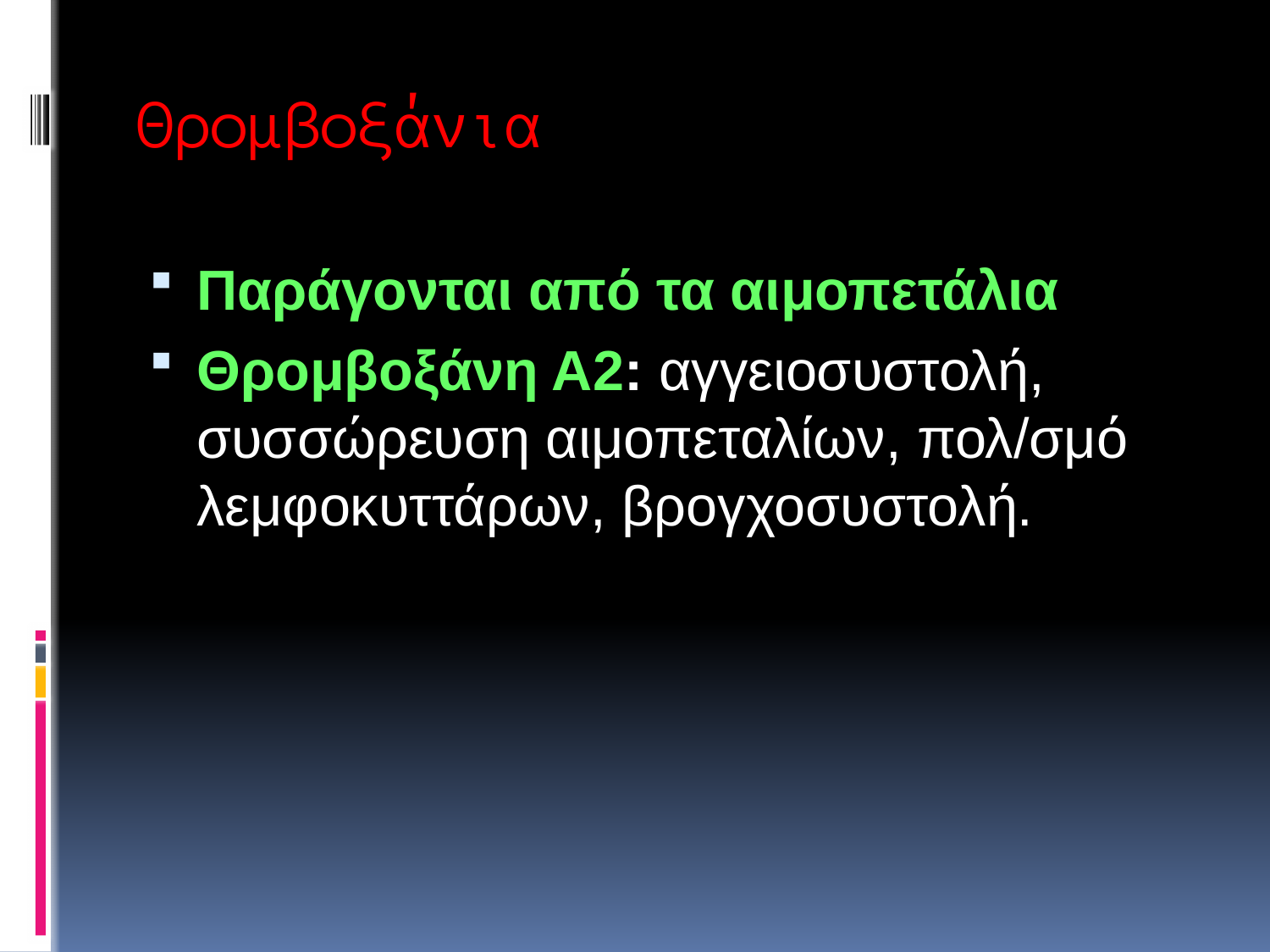

# Θρομβοξάνια
Παράγονται από τα αιμοπετάλια
Θρομβοξάνη Α2: αγγειοσυστολή, συσσώρευση αιμοπεταλίων, πολ/σμό λεμφοκυττάρων, βρογχοσυστολή.